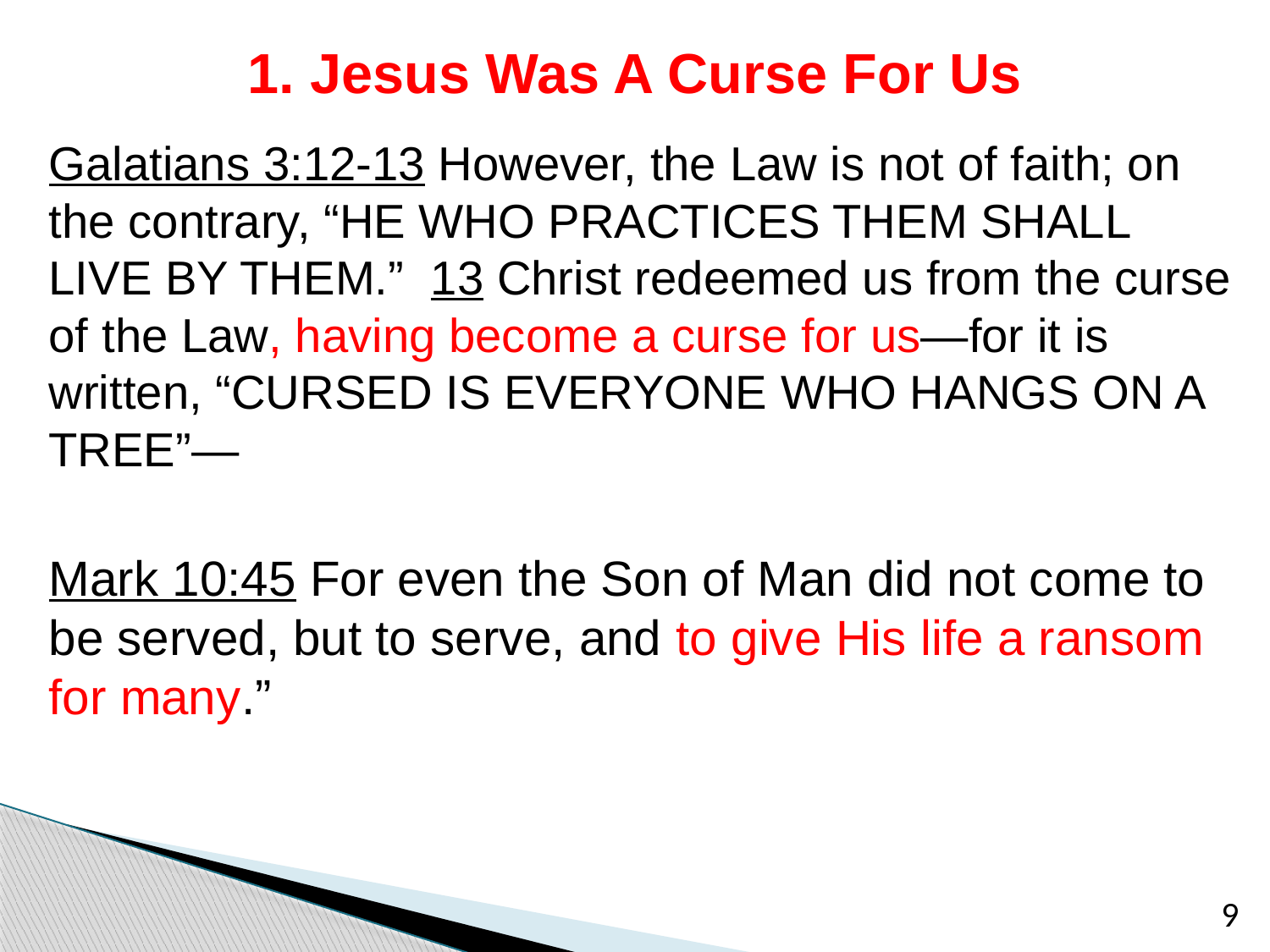

# 1. Jesus Was A Curse For Us
Galatians 3:12-13 However, the Law is not of faith; on the contrary, “HE WHO PRACTICES THEM SHALL LIVE BY THEM.”  13 Christ redeemed us from the curse of the Law, having become a curse for us—for it is written, “CURSED IS EVERYONE WHO HANGS ON A TREE”—

Mark 10:45 For even the Son of Man did not come to be served, but to serve, and to give His life a ransom for many.”
9